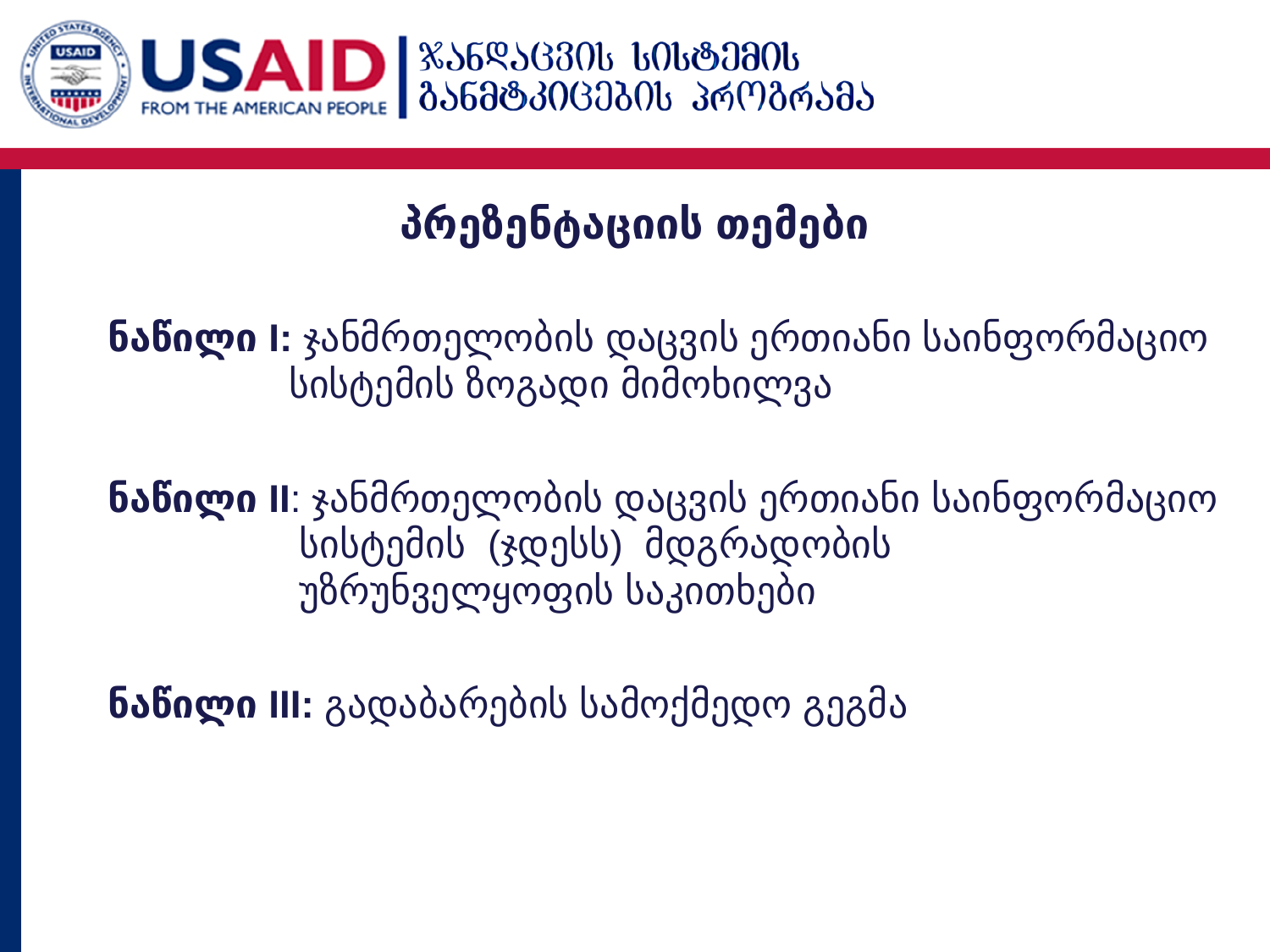

# პრეზენტაციის თემები
ნაწილი I: ჯანმრთელობის დაცვის ერთიანი საინფორმაციო 	     სისტემის ზოგადი მიმოხილვა

ნაწილი II: ჯანმრთელობის დაცვის ერთიანი საინფორმაციო 	      სისტემის  (ჯდესს)  მდგრადობის       		  	      უზრუნველყოფის საკითხები

ნაწილი III: გადაბარების სამოქმედო გეგმა